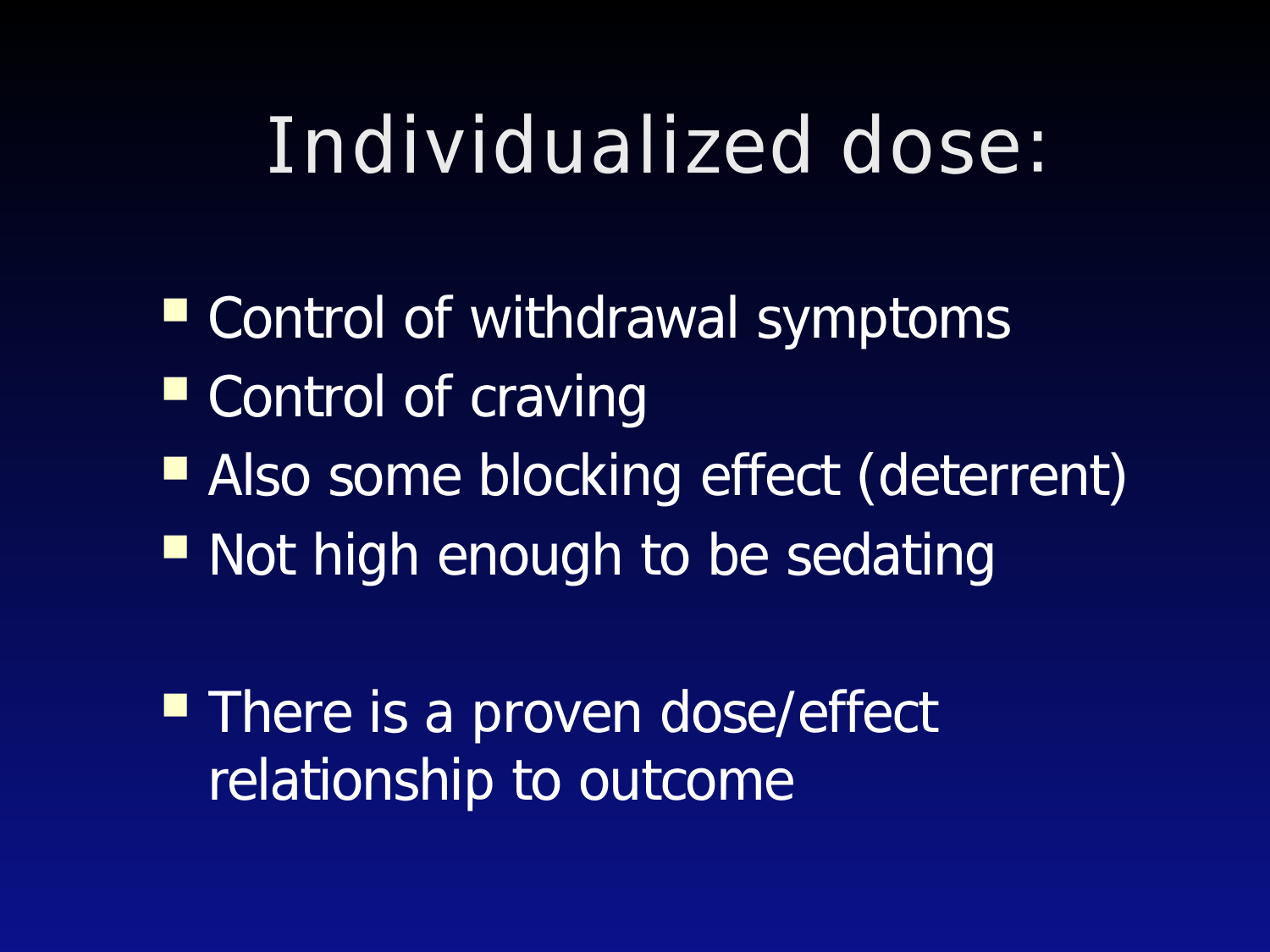

# Individualized dose:
Control of withdrawal symptoms
Control of craving
Also some blocking effect (deterrent)
Not high enough to be sedating

There is a proven dose/effect relationship to outcome